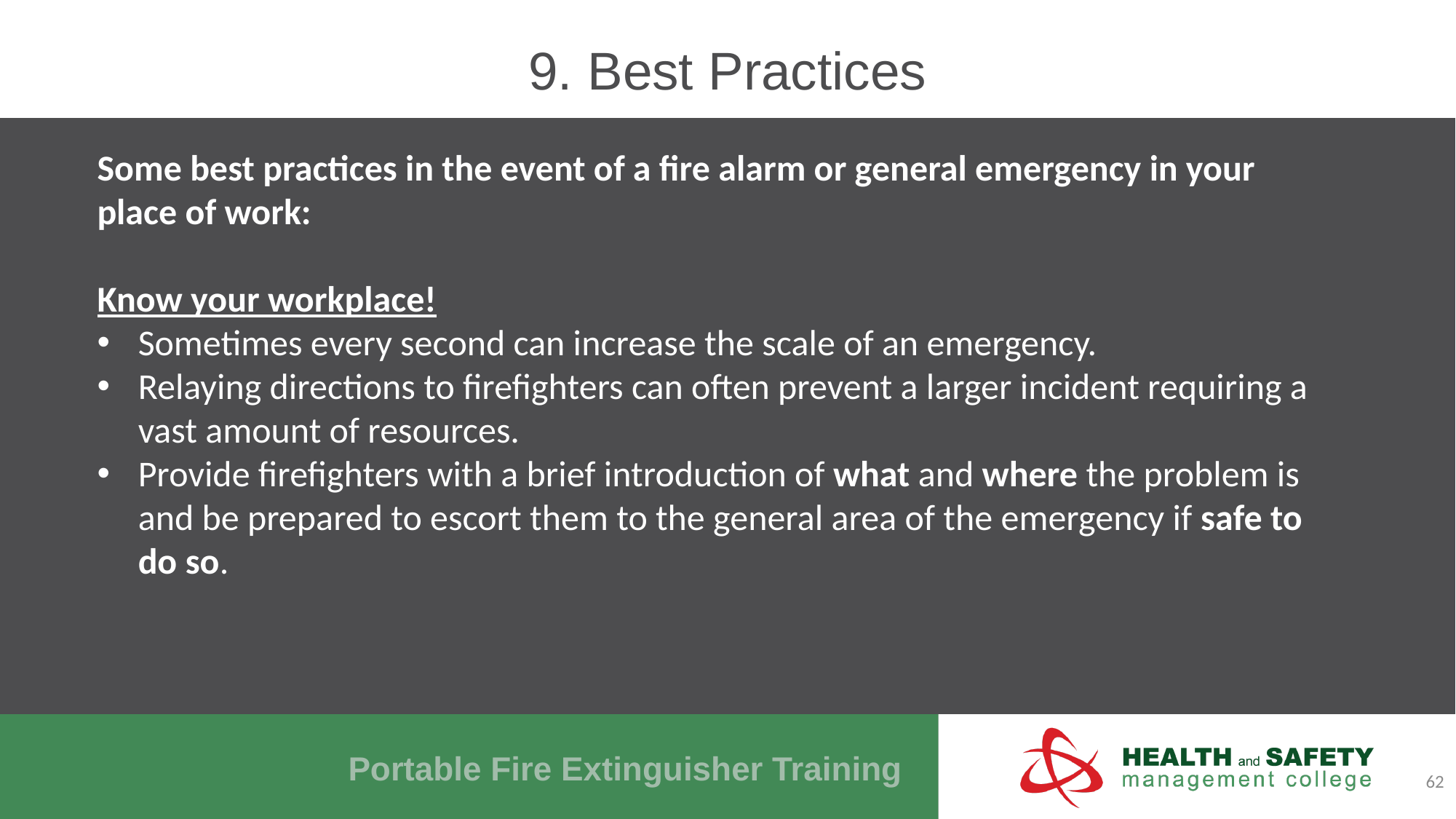

# 9. Best Practices
Some best practices in the event of a fire alarm or general emergency in your place of work:

Know your workplace!
Sometimes every second can increase the scale of an emergency.
Relaying directions to firefighters can often prevent a larger incident requiring a vast amount of resources.
Provide firefighters with a brief introduction of what and where the problem is and be prepared to escort them to the general area of the emergency if safe to do so.

62